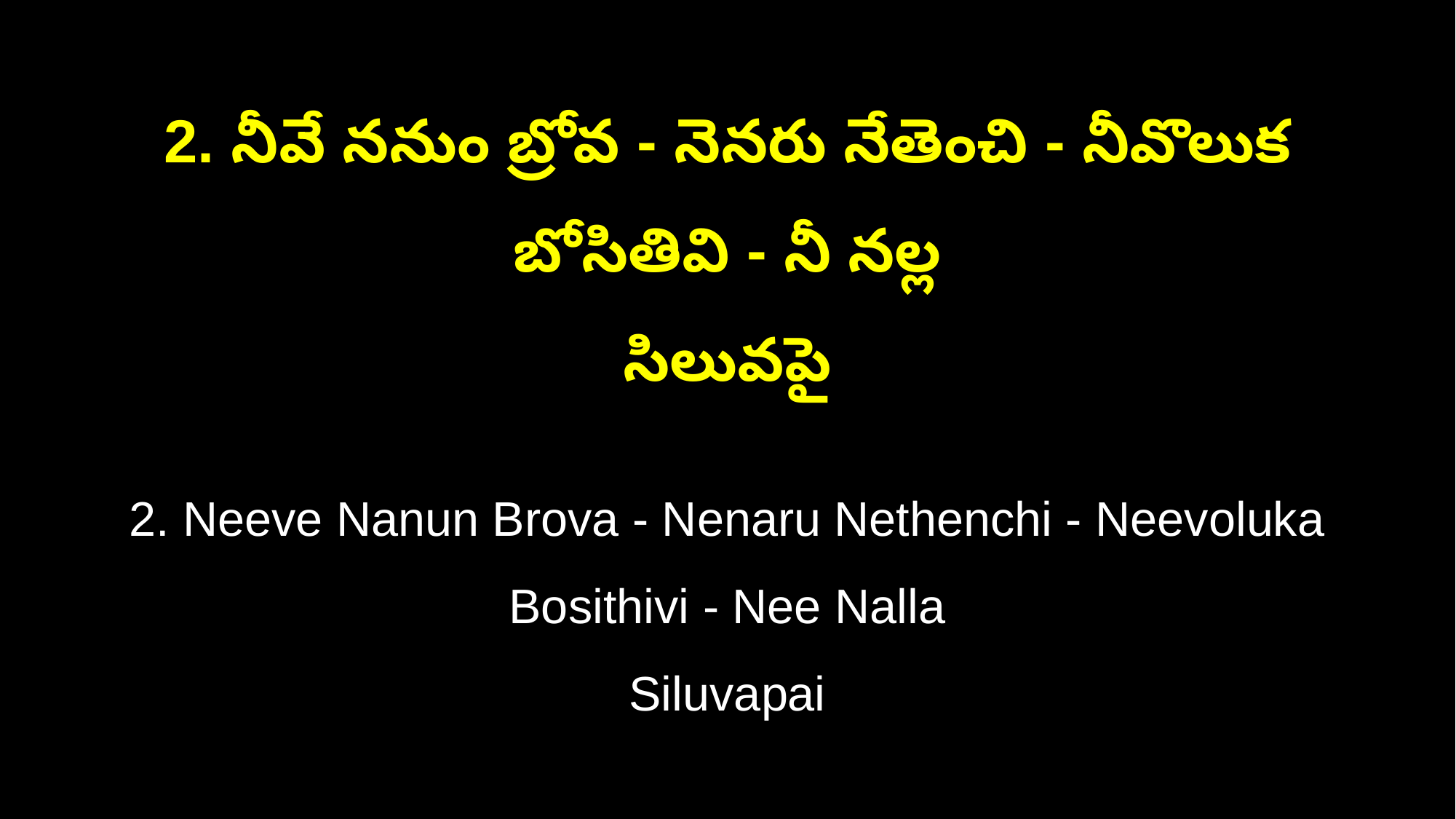

2. నీవే ననుం బ్రోవ - నెనరు నేతెంచి - నీవొలుక బోసితివి - నీ నల్ల
సిలువపై
2. Neeve Nanun Brova - Nenaru Nethenchi - Neevoluka Bosithivi - Nee Nalla
Siluvapai